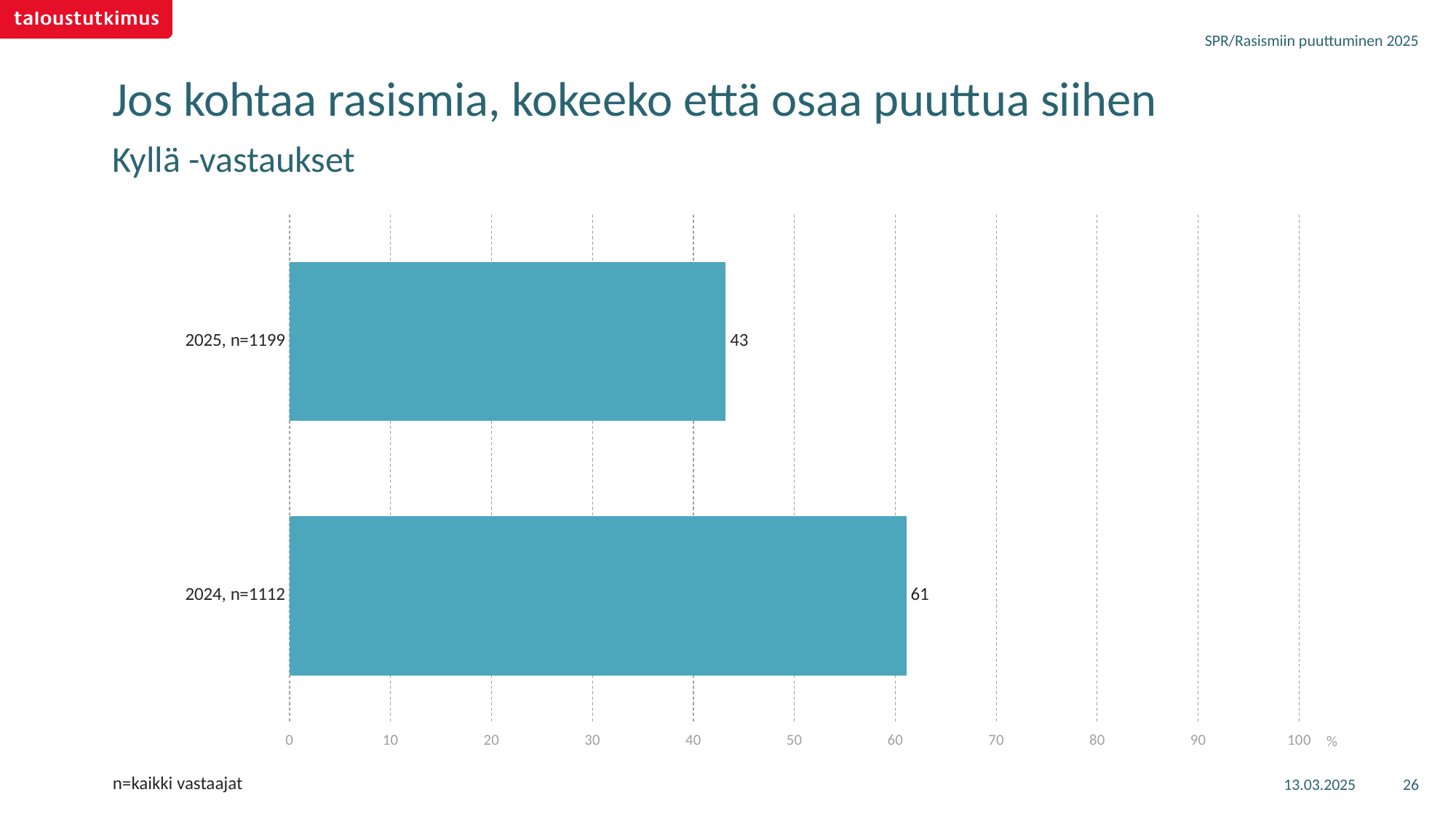

SPR/Rasismiin puuttuminen 2025
# Jos kohtaa rasismia, kokeeko että osaa puuttua siihen Kyllä -vastaukset

### Chart

| Category | Kyllä |
|---|---|
| 2025, n=1199 | 43.20373 |
| 2024, n=1112 | 61.11079 |
13.03.2025
26
n=kaikki vastaajat